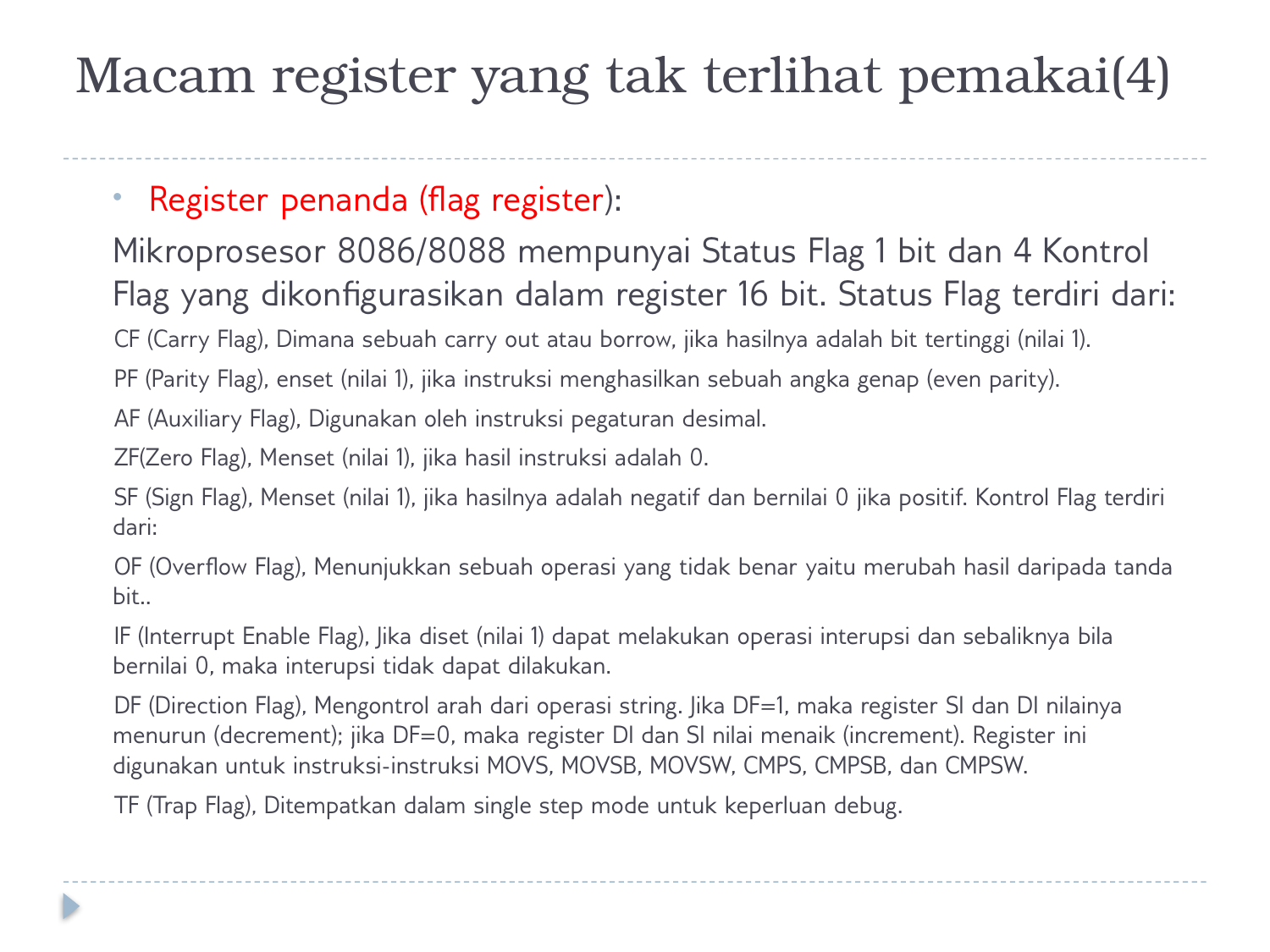

# Macam register yang tak terlihat pemakai(4)
Register penanda (flag register):
Mikroprosesor 8086/8088 mempunyai Status Flag 1 bit dan 4 Kontrol Flag yang dikonfigurasikan dalam register 16 bit. Status Flag terdiri dari:
CF (Carry Flag), Dimana sebuah carry out atau borrow, jika hasilnya adalah bit tertinggi (nilai 1).
PF (Parity Flag), enset (nilai 1), jika instruksi menghasilkan sebuah angka genap (even parity).
AF (Auxiliary Flag), Digunakan oleh instruksi pegaturan desimal.
ZF(Zero Flag), Menset (nilai 1), jika hasil instruksi adalah 0.
SF (Sign Flag), Menset (nilai 1), jika hasilnya adalah negatif dan bernilai 0 jika positif. Kontrol Flag terdiri dari:
OF (Overflow Flag), Menunjukkan sebuah operasi yang tidak benar yaitu merubah hasil daripada tanda bit..
IF (Interrupt Enable Flag), Jika diset (nilai 1) dapat melakukan operasi interupsi dan sebaliknya bila bernilai 0, maka interupsi tidak dapat dilakukan.
DF (Direction Flag), Mengontrol arah dari operasi string. Jika DF=1, maka register SI dan DI nilainya menurun (decrement); jika DF=0, maka register DI dan SI nilai menaik (increment). Register ini digunakan untuk instruksi-instruksi MOVS, MOVSB, MOVSW, CMPS, CMPSB, dan CMPSW.
TF (Trap Flag), Ditempatkan dalam single step mode untuk keperluan debug.